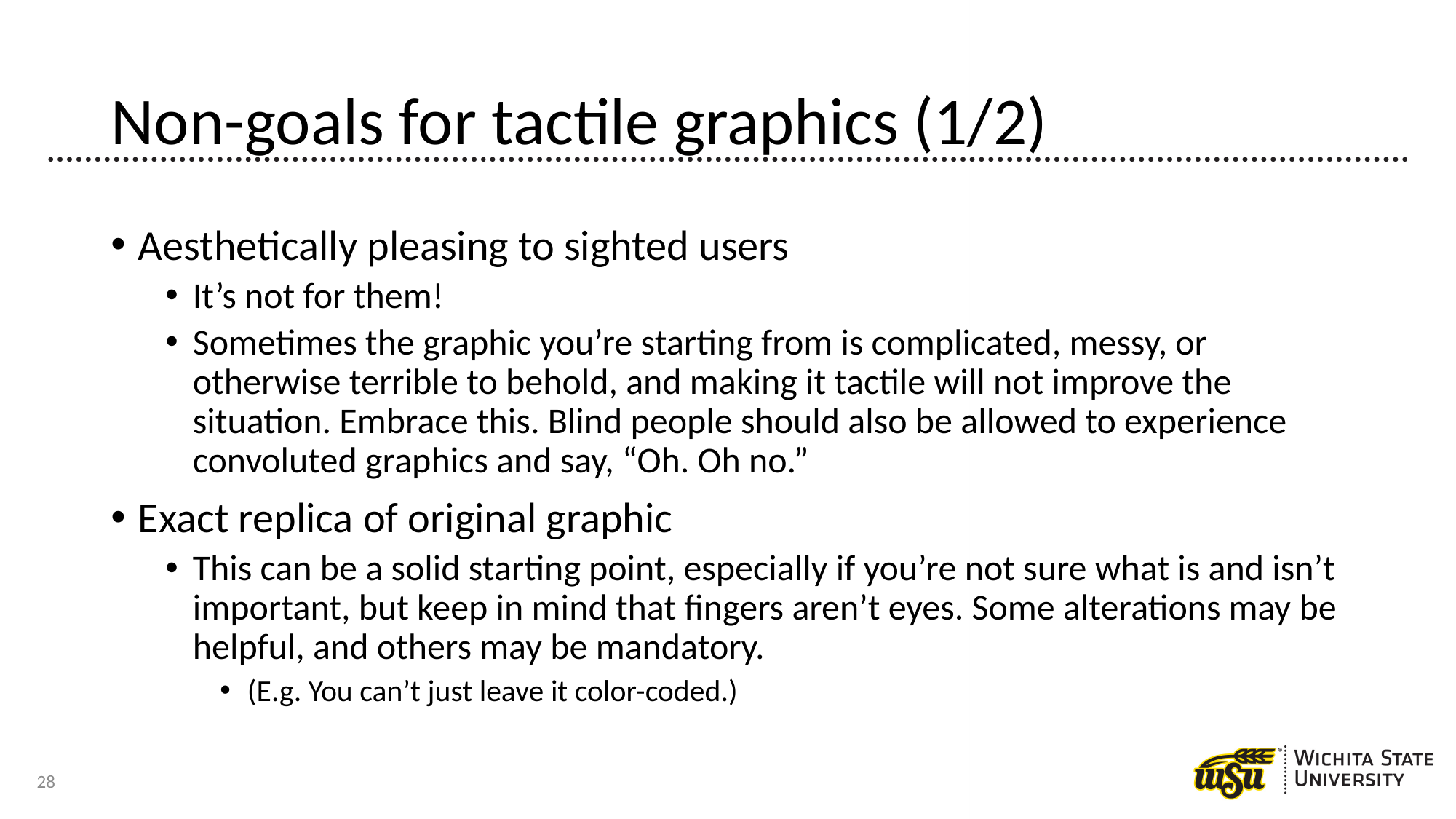

# Non-goals for tactile graphics (1/2)
Aesthetically pleasing to sighted users
It’s not for them!
Sometimes the graphic you’re starting from is complicated, messy, or otherwise terrible to behold, and making it tactile will not improve the situation. Embrace this. Blind people should also be allowed to experience convoluted graphics and say, “Oh. Oh no.”
Exact replica of original graphic
This can be a solid starting point, especially if you’re not sure what is and isn’t important, but keep in mind that fingers aren’t eyes. Some alterations may be helpful, and others may be mandatory.
(E.g. You can’t just leave it color-coded.)
28